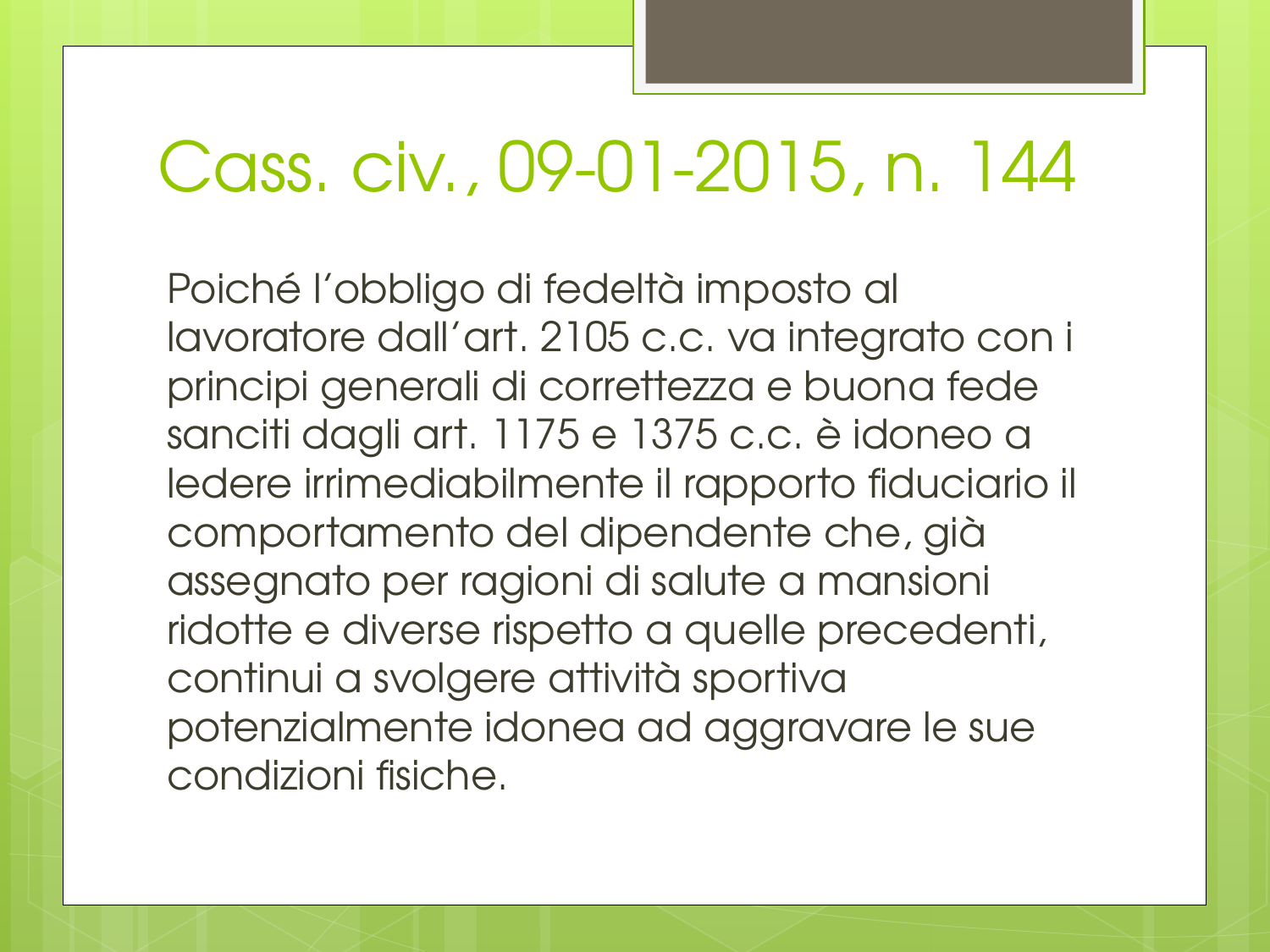

# Cass. civ., 09-01-2015, n. 144
Poiché l’obbligo di fedeltà imposto al lavoratore dall’art. 2105 c.c. va integrato con i principi generali di correttezza e buona fede sanciti dagli art. 1175 e 1375 c.c. è idoneo a ledere irrimediabilmente il rapporto fiduciario il comportamento del dipendente che, già assegnato per ragioni di salute a mansioni ridotte e diverse rispetto a quelle precedenti, continui a svolgere attività sportiva potenzialmente idonea ad aggravare le sue condizioni fisiche.